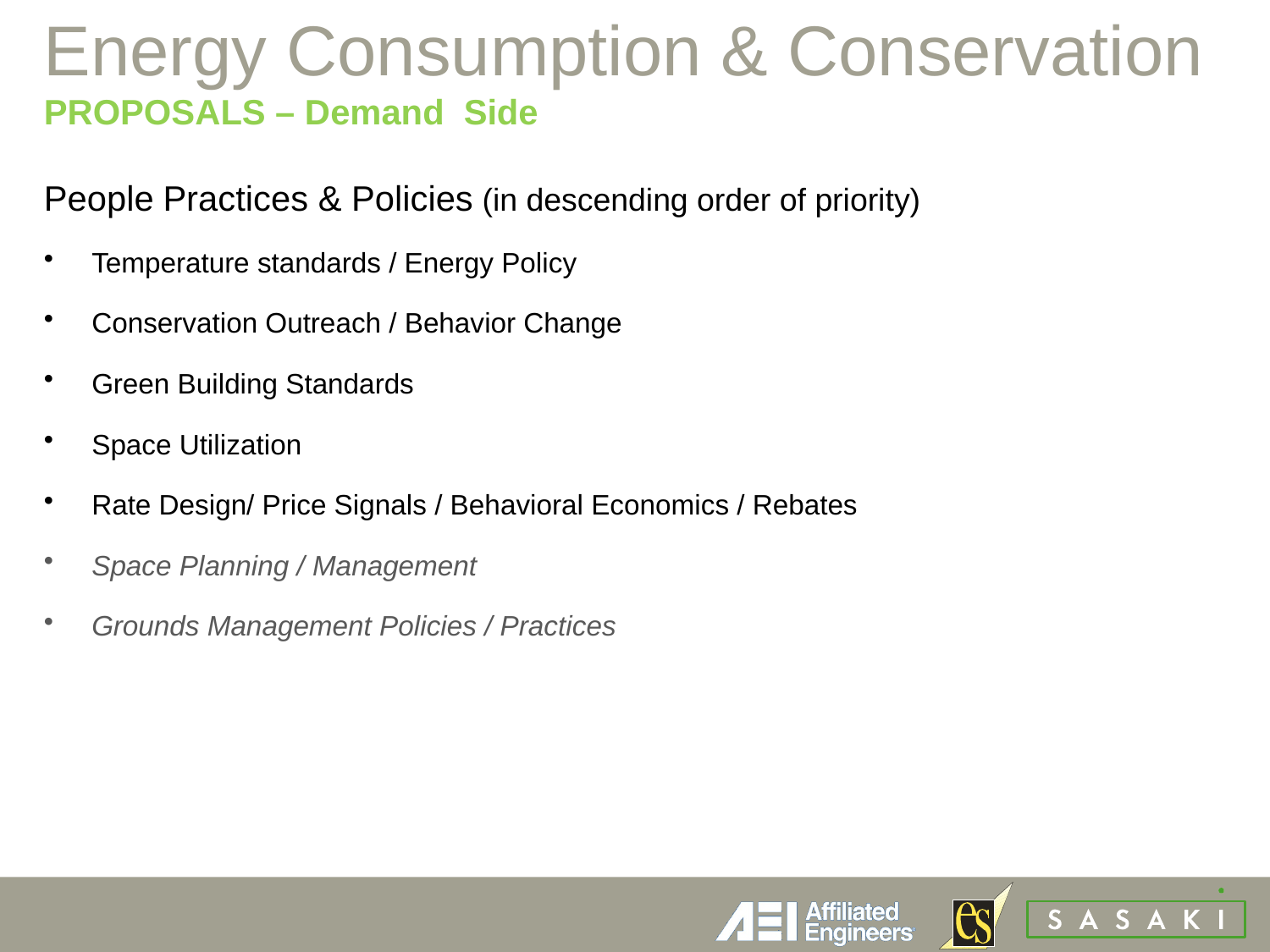

# Energy Consumption & Conservation PROPOSALS – Demand  Side
People Practices & Policies (in descending order of priority)
Temperature standards / Energy Policy
Conservation Outreach / Behavior Change
Green Building Standards
Space Utilization
Rate Design/ Price Signals / Behavioral Economics / Rebates
Space Planning / Management
Grounds Management Policies / Practices